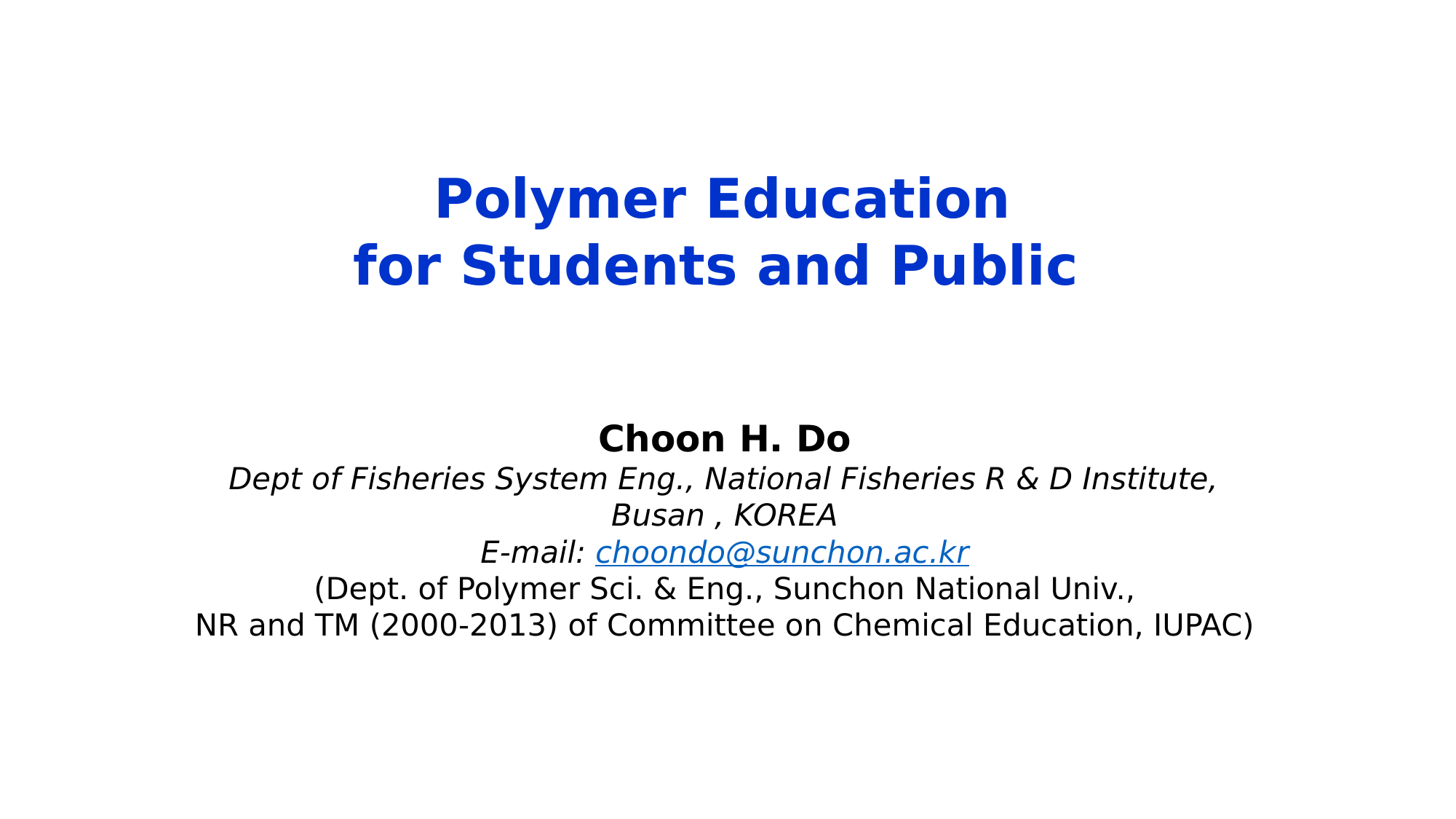

# Polymer Education for Students and Public

Choon H. Do
 Dept of Fisheries System Eng., National Fisheries R & D Institute,
Busan , KOREA
E-mail: choondo@sunchon.ac.kr
(Dept. of Polymer Sci. & Eng., Sunchon National Univ.,
NR and TM (2000-2013) of Committee on Chemical Education, IUPAC)